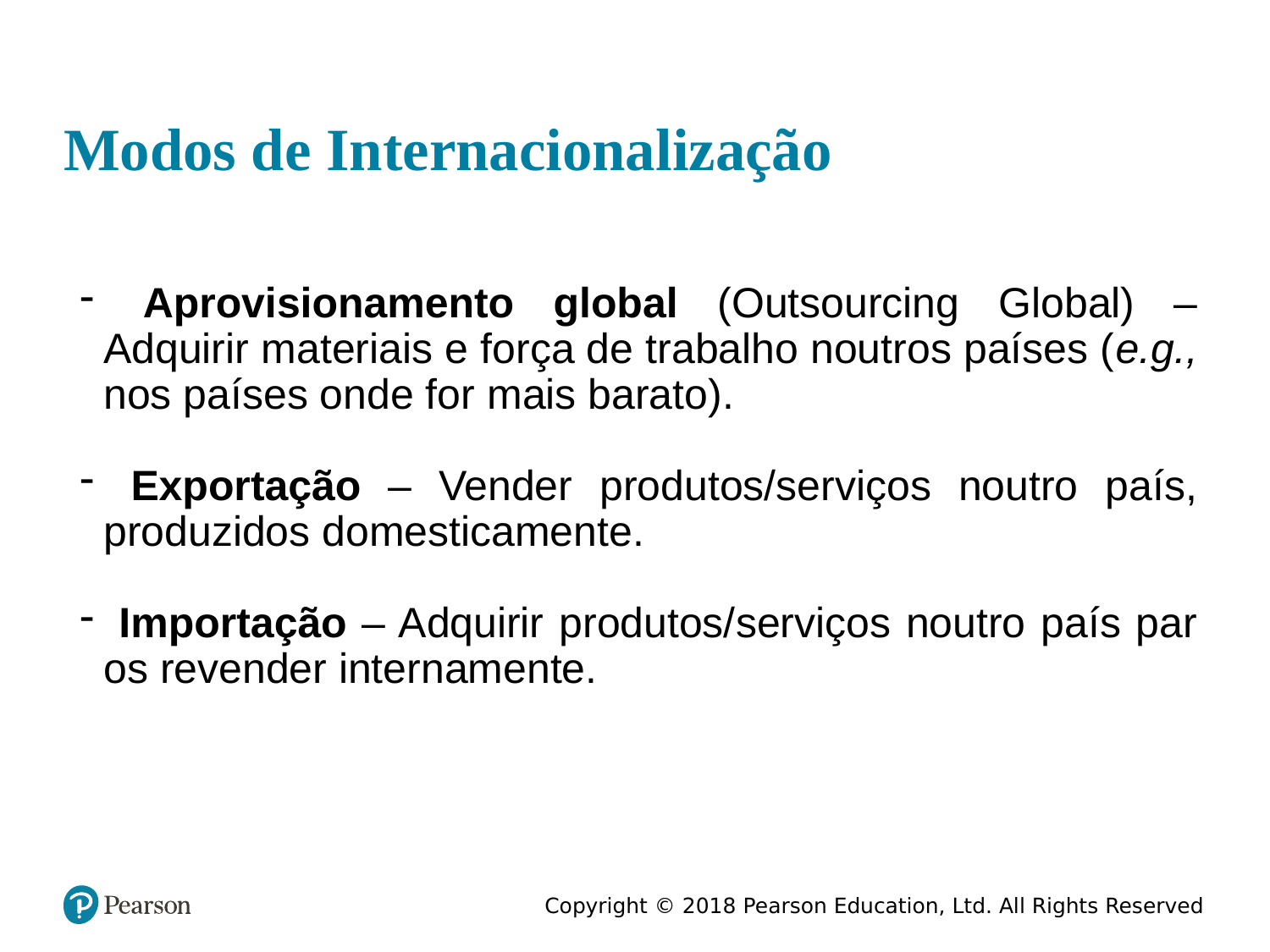

# Modos de Internacionalização
 Aprovisionamento global (Outsourcing Global) – Adquirir materiais e força de trabalho noutros países (e.g., nos países onde for mais barato).

 Exportação – Vender produtos/serviços noutro país, produzidos domesticamente.

 Importação – Adquirir produtos/serviços noutro país par os revender internamente.